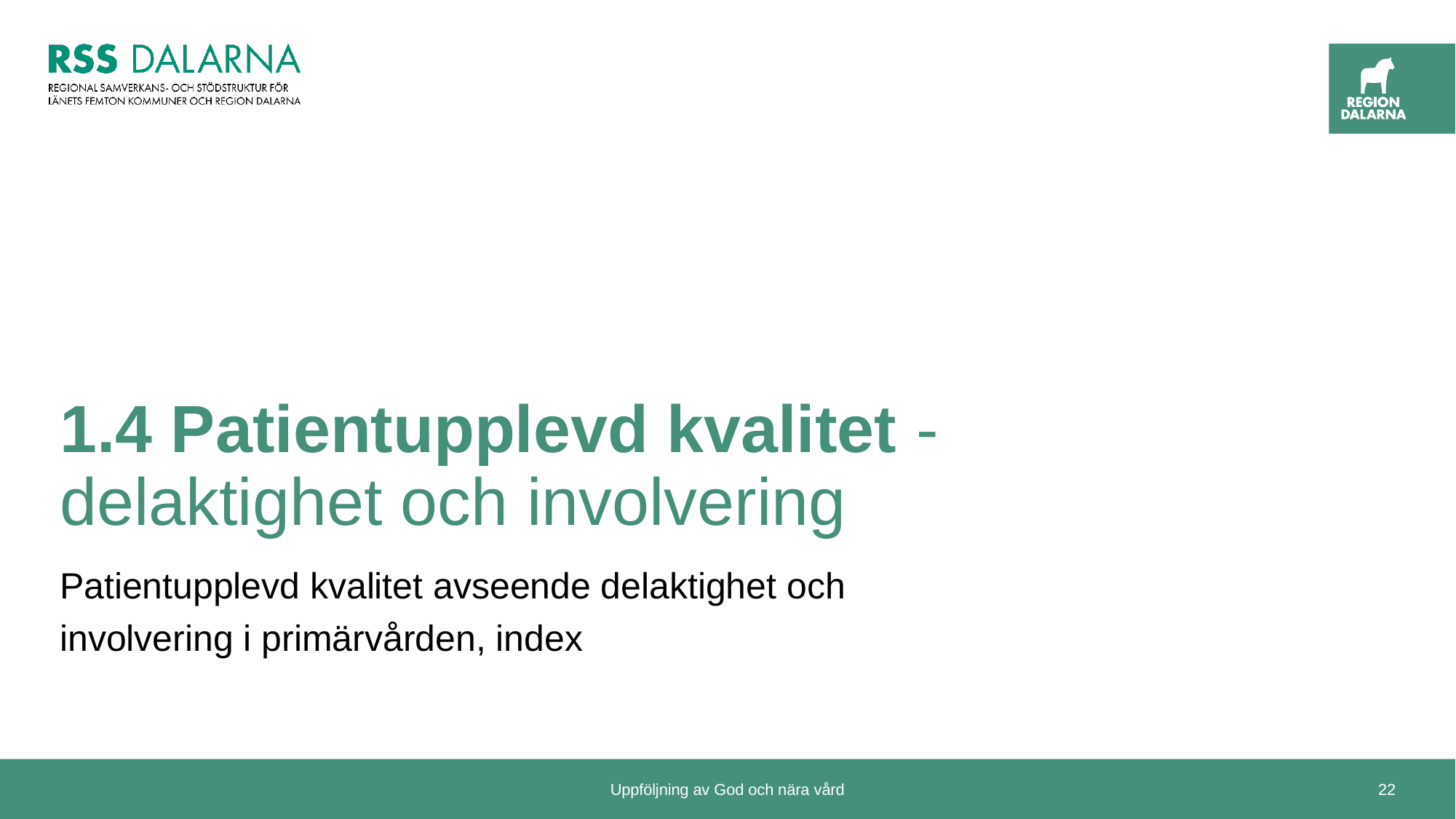

# 1.4 Patientupplevd kvalitet - delaktighet och involvering
Patientupplevd kvalitet avseende delaktighet och involvering i primärvården, index
Uppföljning av God och nära vård
22